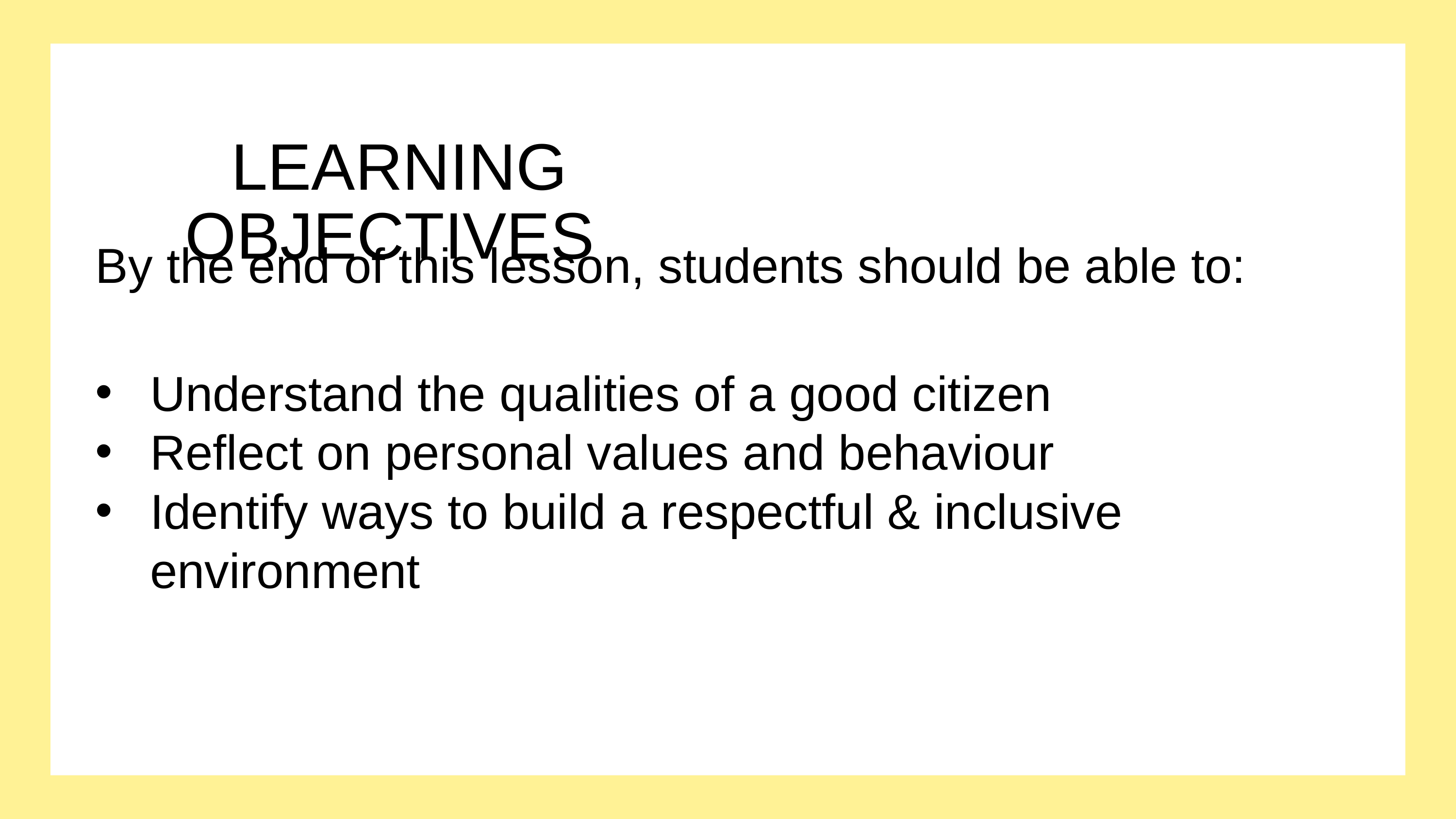

LEARNING OBJECTIVES
By the end of this lesson, students should be able to:

Understand the qualities of a good citizen
Reflect on personal values and behaviour
Identify ways to build a respectful & inclusive environment